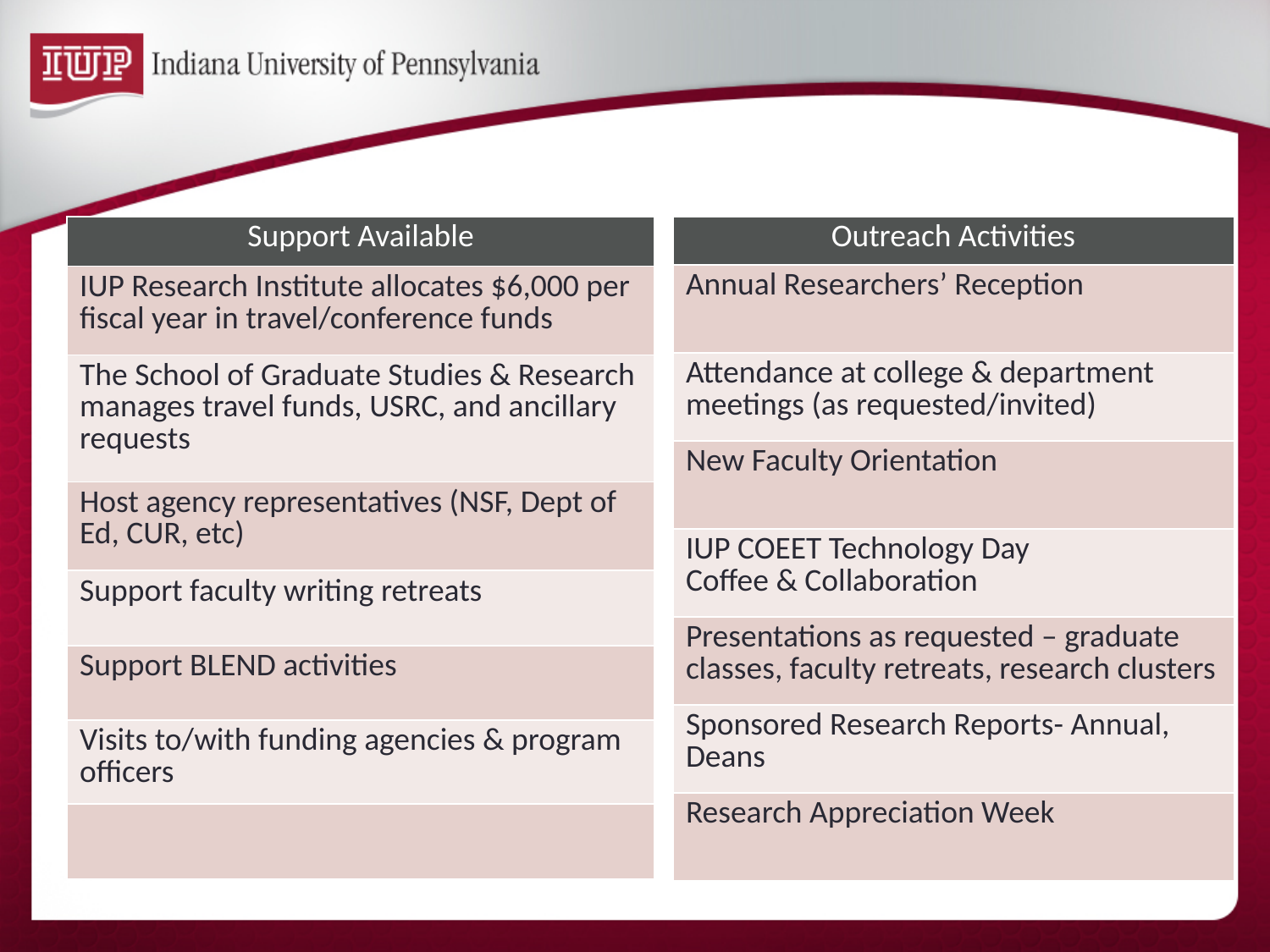

| Support Available |
| --- |
| IUP Research Institute allocates $6,000 per fiscal year in travel/conference funds |
| The School of Graduate Studies & Research manages travel funds, USRC, and ancillary requests |
| Host agency representatives (NSF, Dept of Ed, CUR, etc) |
| Support faculty writing retreats |
| Support BLEND activities |
| Visits to/with funding agencies & program officers |
|  |
| Outreach Activities |
| --- |
| Annual Researchers’ Reception |
| Attendance at college & department meetings (as requested/invited) |
| New Faculty Orientation |
| IUP COEET Technology Day Coffee & Collaboration |
| Presentations as requested – graduate classes, faculty retreats, research clusters |
| Sponsored Research Reports- Annual, Deans |
| Research Appreciation Week |